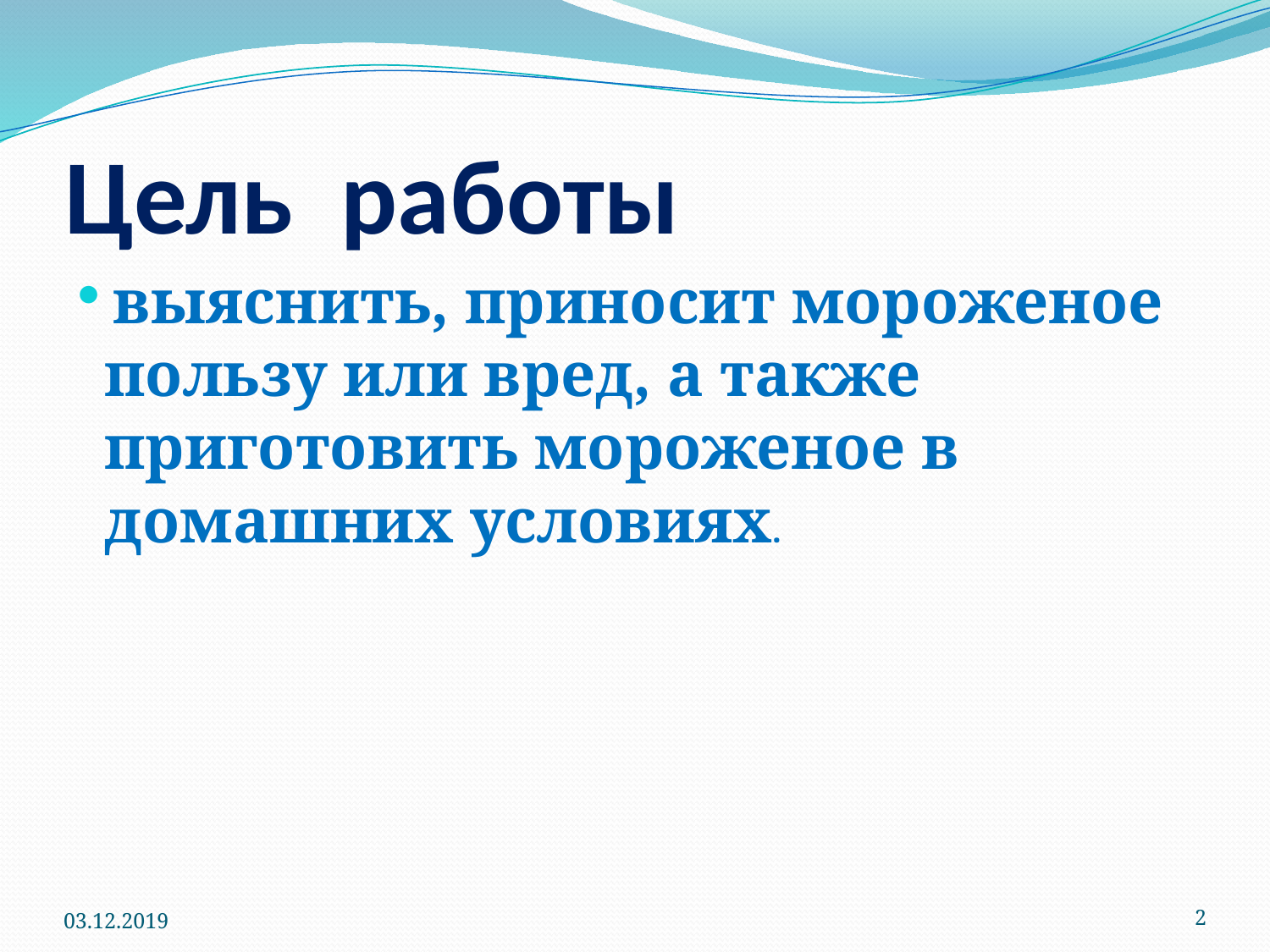

# Цель  работы
 выяснить, приносит мороженое пользу или вред, а также приготовить мороженое в домашних условиях.

03.12.2019
2